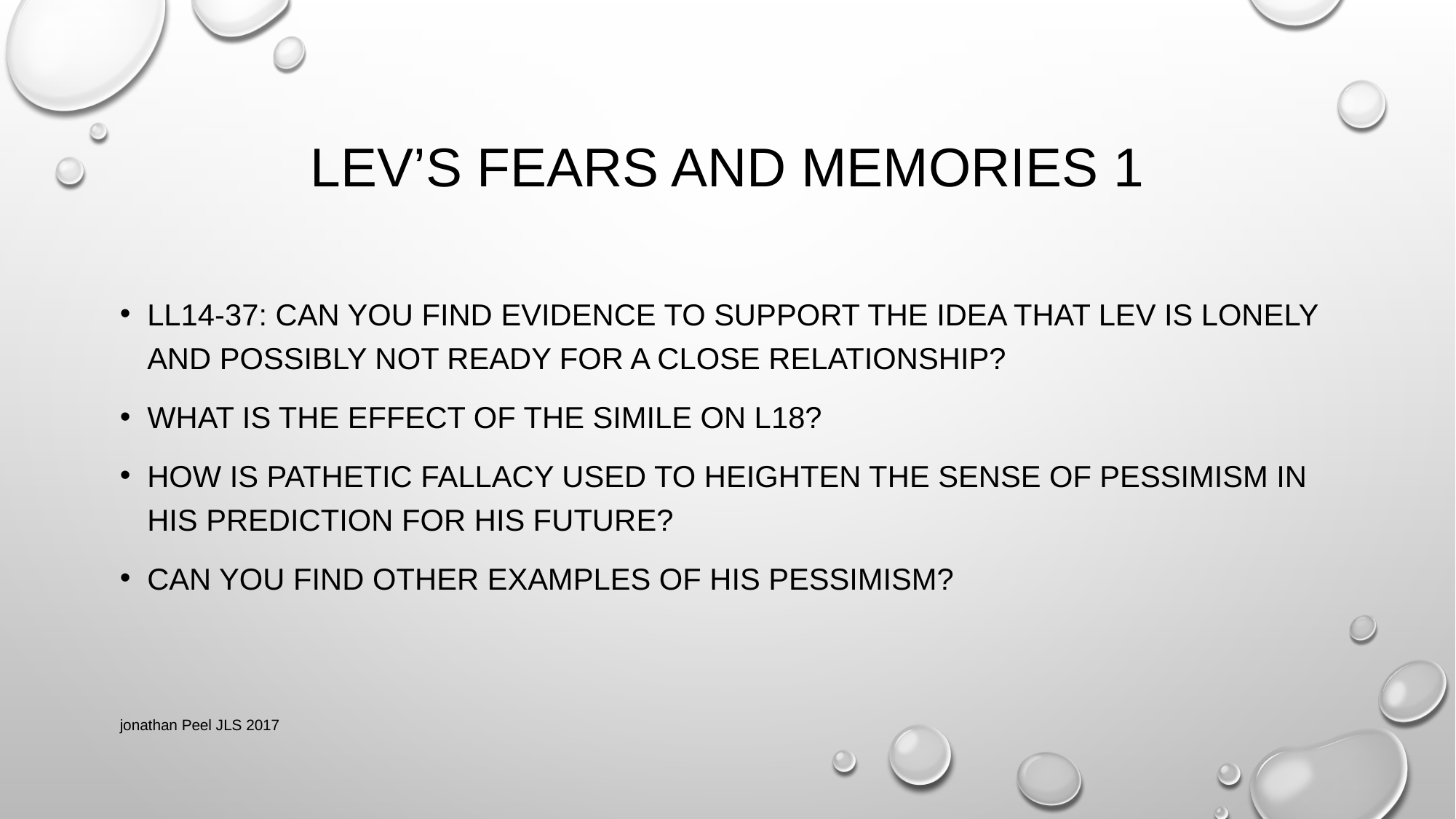

# Lev’s Fears and memories 1
LL14-37: Can you find evidence to support the idea that Lev is lonely and possibly not ready for a close relationship?
What is the effect of the simile on L18?
How is Pathetic Fallacy used to heighten the sense of pessimism in his prediction for his future?
Can you find other examples of his pessimism?
jonathan Peel JLS 2017